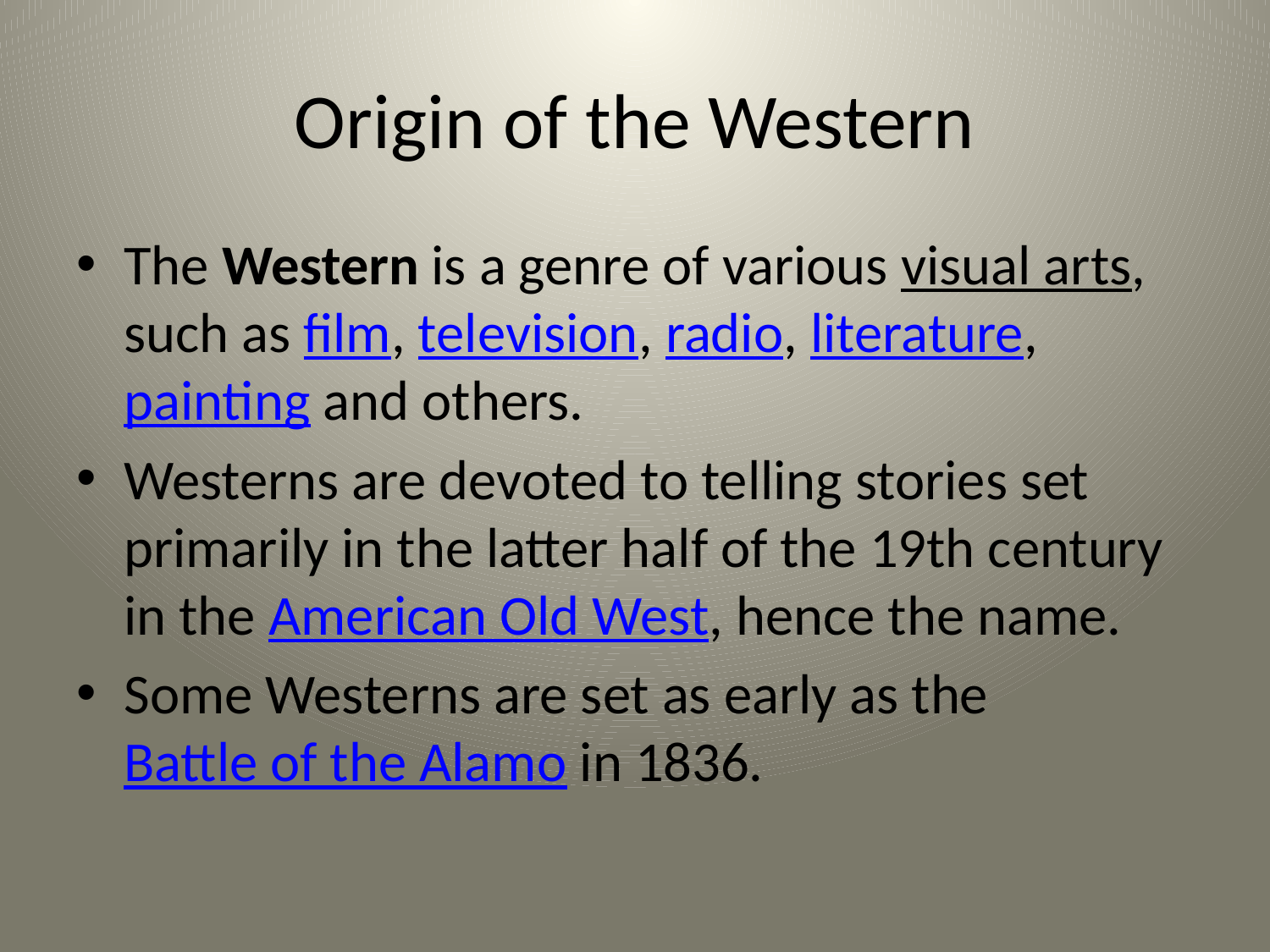

# Origin of the Western
The Western is a genre of various visual arts, such as film, television, radio, literature, painting and others.
Westerns are devoted to telling stories set primarily in the latter half of the 19th century in the American Old West, hence the name.
Some Westerns are set as early as the Battle of the Alamo in 1836.